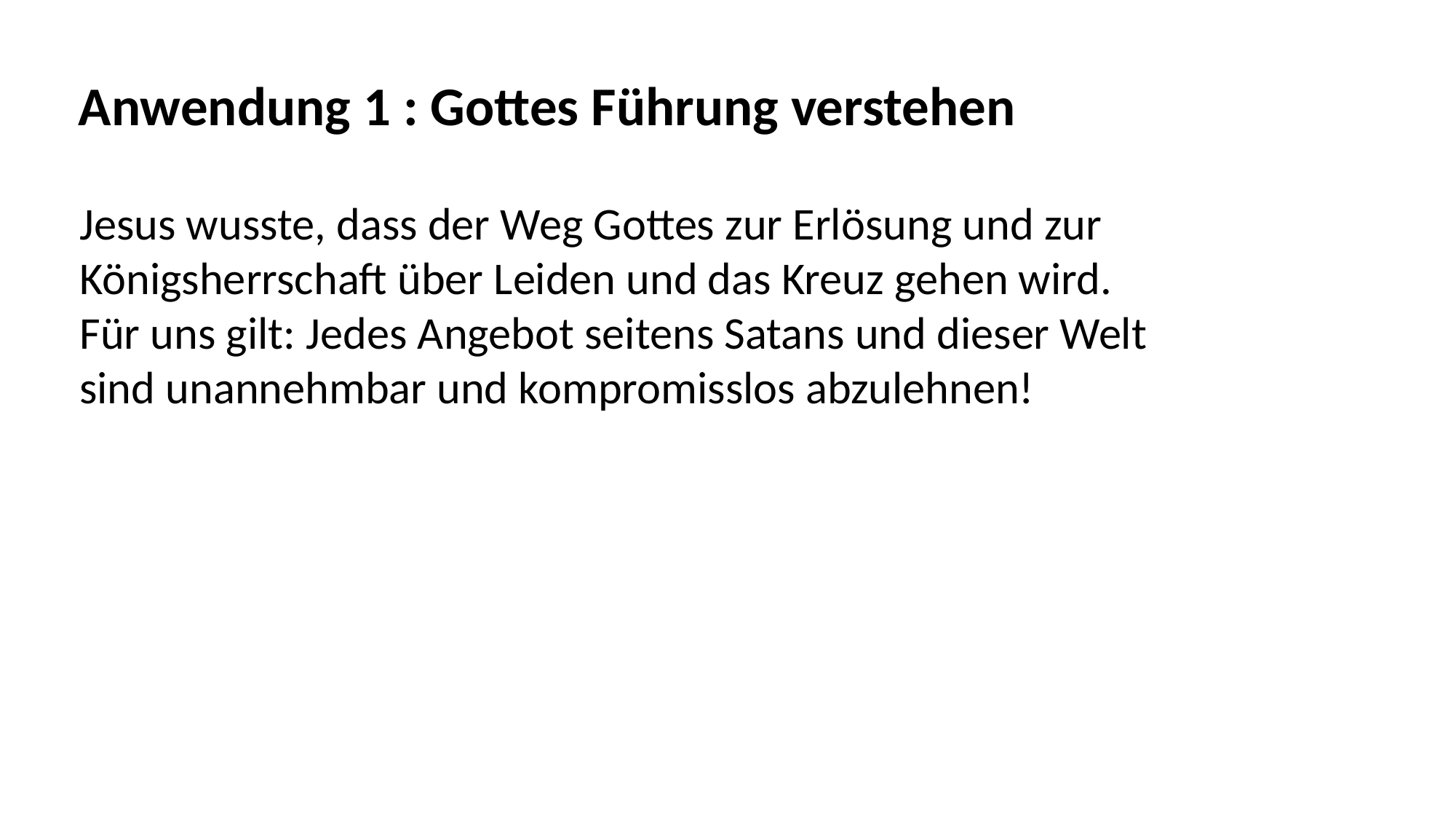

Anwendung 1 : Gottes Führung verstehen
Jesus wusste, dass der Weg Gottes zur Erlösung und zur
Königsherrschaft über Leiden und das Kreuz gehen wird.
Für uns gilt: Jedes Angebot seitens Satans und dieser Welt
sind unannehmbar und kompromisslos abzulehnen!